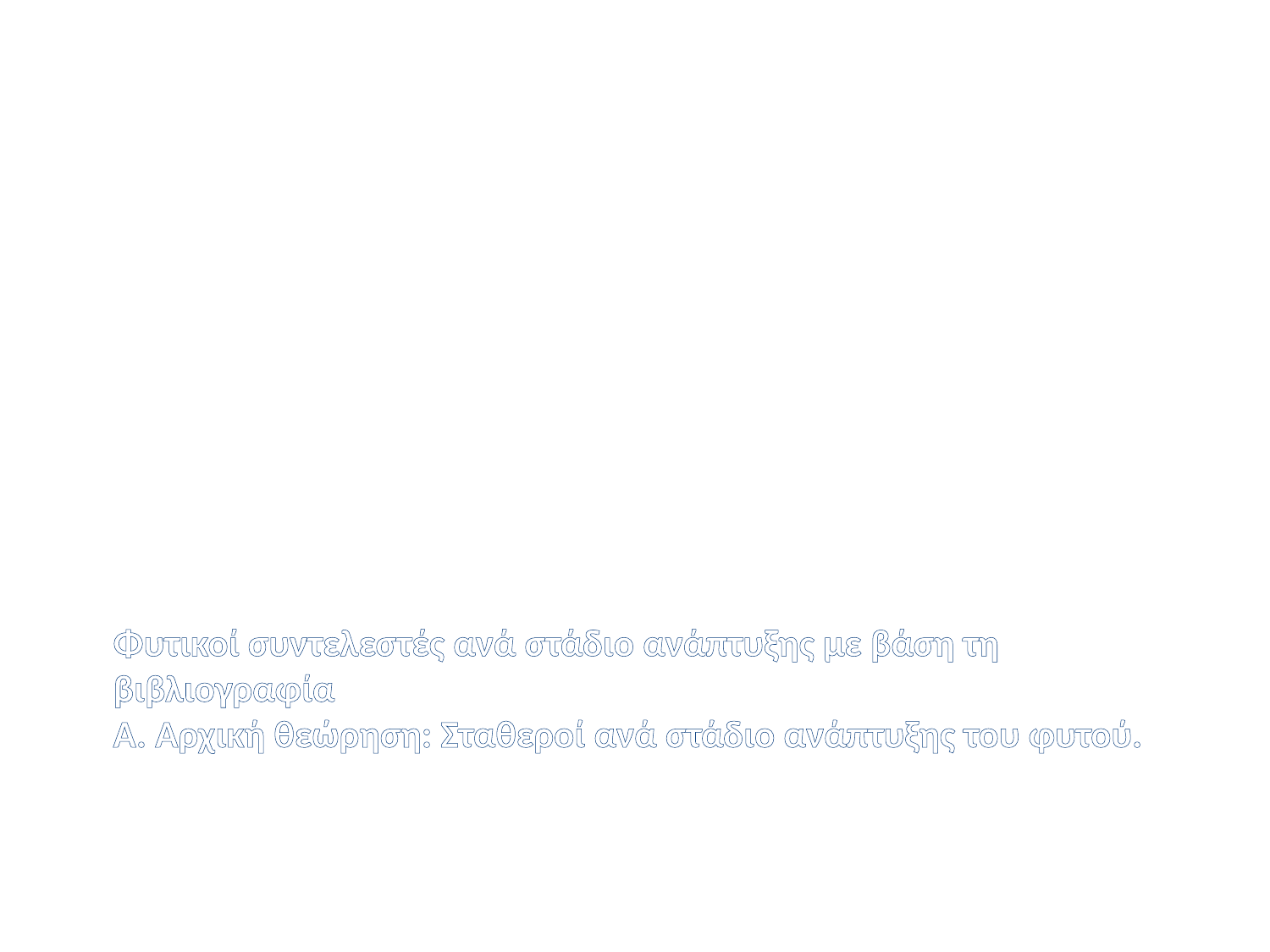

# Φυτικοί συντελεστές ανά στάδιο ανάπτυξης με βάση τη βιβλιογραφία Α. Αρχική θεώρηση: Σταθεροί ανά στάδιο ανάπτυξης του φυτού.